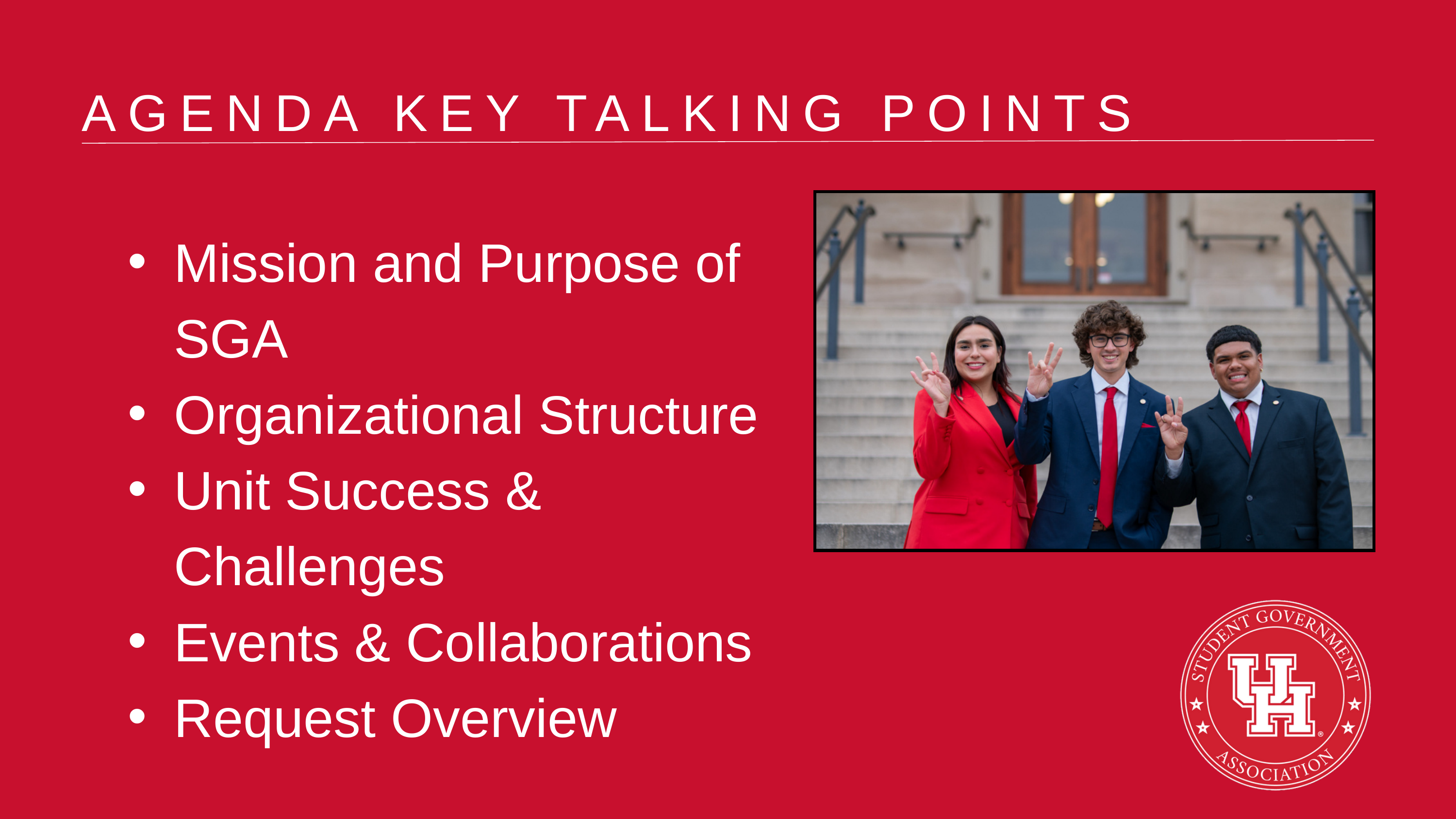

AGENDA KEY TALKING POINTS

Mission and Purpose of SGA
Organizational Structure
Unit Success & Challenges
Events & Collaborations
Request Overview